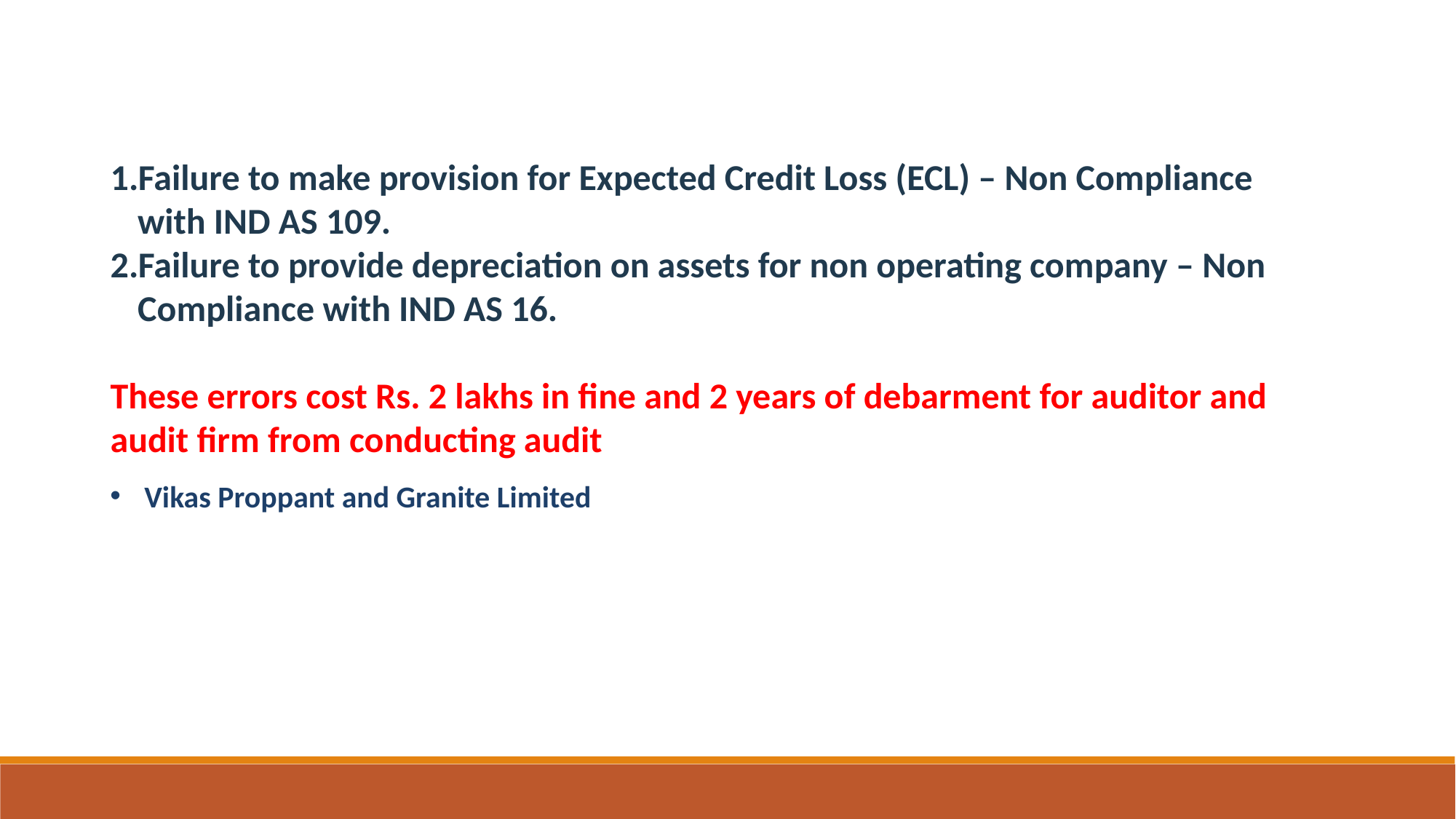

Failure to make provision for Expected Credit Loss (ECL) – Non Compliance with IND AS 109.
Failure to provide depreciation on assets for non operating company – Non Compliance with IND AS 16.

These errors cost Rs. 2 lakhs in fine and 2 years of debarment for auditor and audit firm from conducting audit
Vikas Proppant and Granite Limited